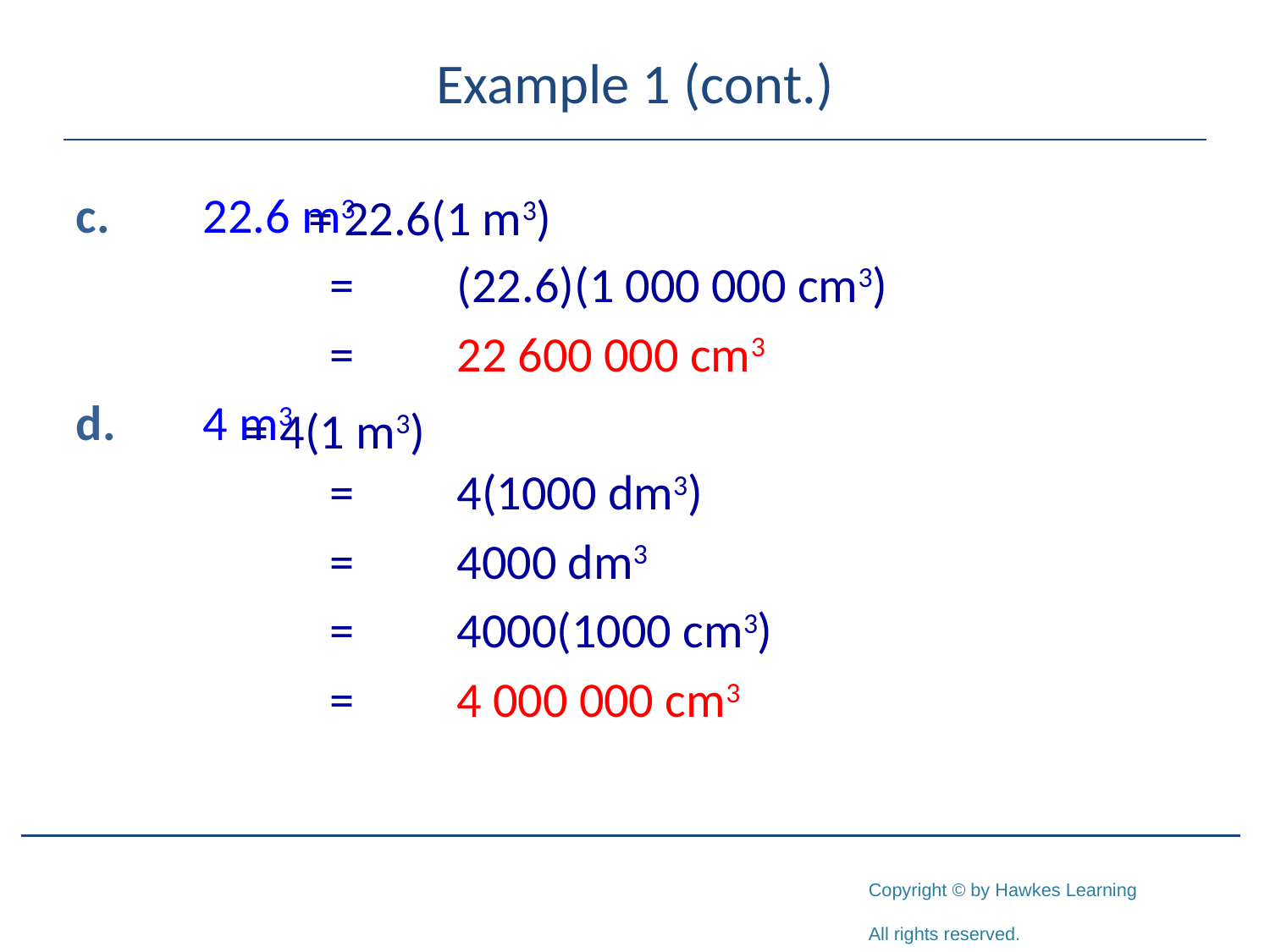

# Example 1 (cont.)
c.	22.6 m3
		=	(22.6)(1 000 000 cm3)
		=	22 600 000 cm3
d.	4 m3
		=	4(1000 dm3)
		=	4000 dm3
		=	4000(1000 cm3)
		=	4 000 000 cm3
= 22.6(1 m3)
= 4(1 m3)